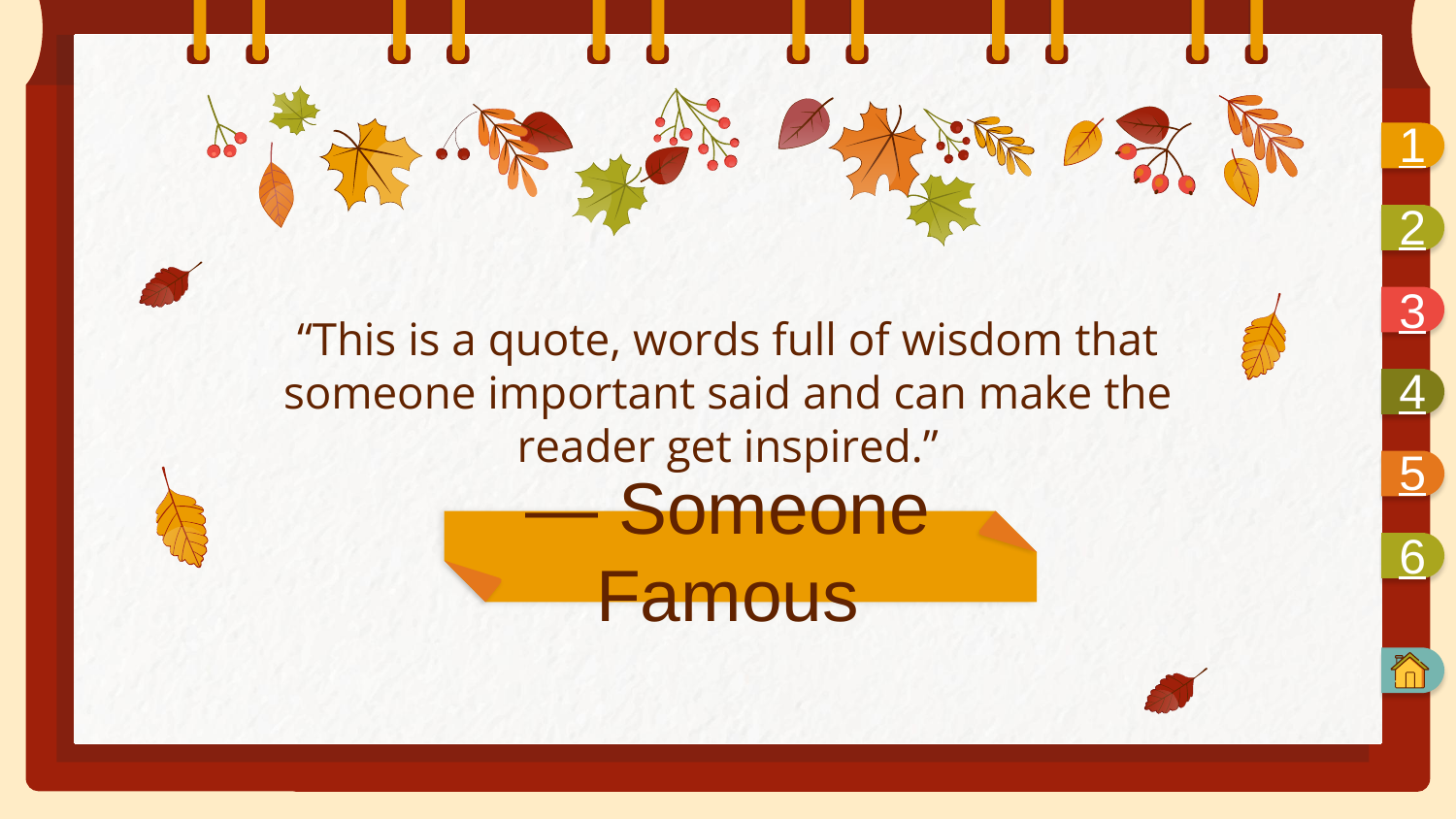

1

2

3

“This is a quote, words full of wisdom that someone important said and can make the reader get inspired.”
4

5

# — Someone Famous

6